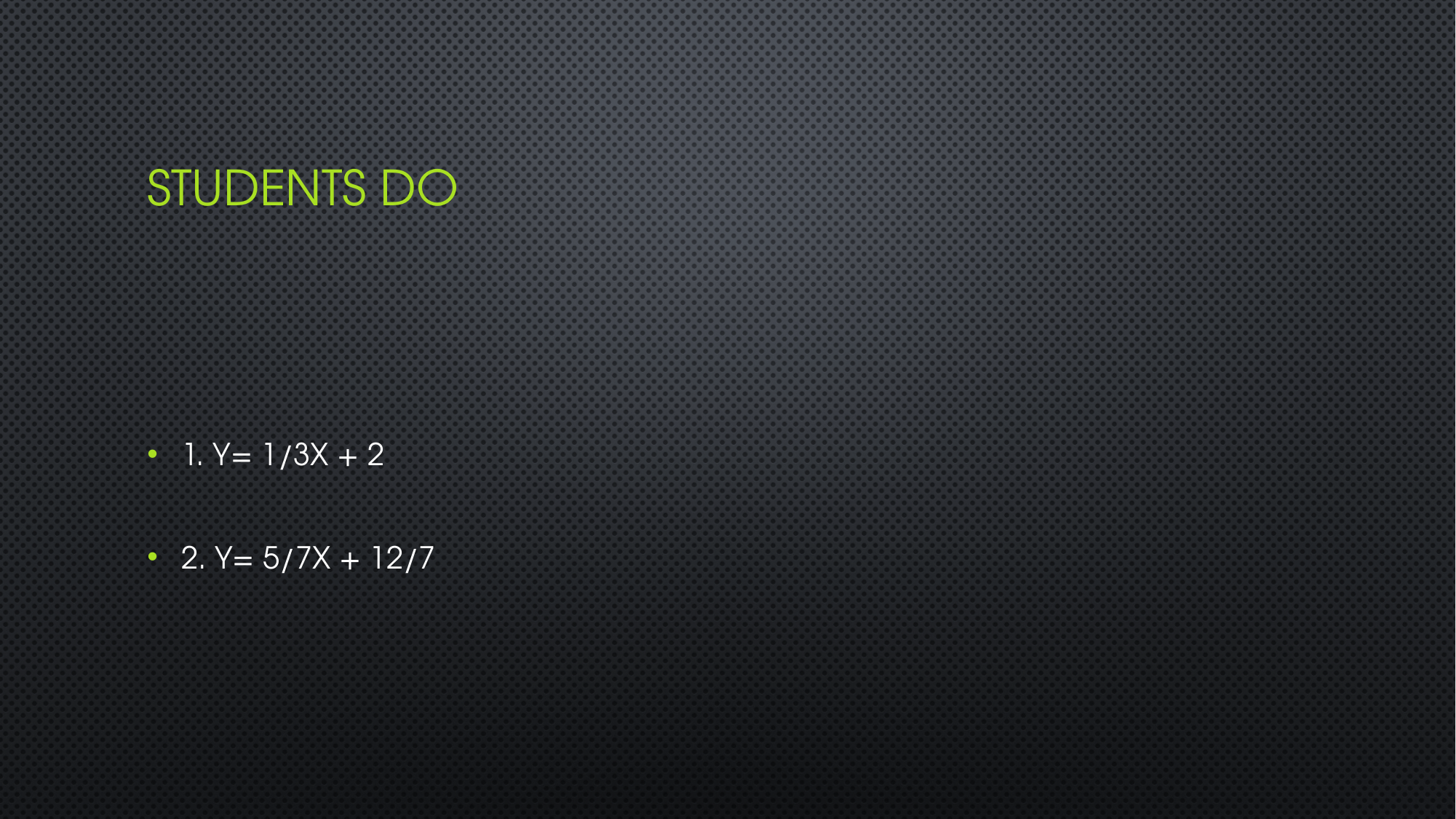

# Students Do
1. y= 1/3x + 2

2. y= 5/7x + 12/7